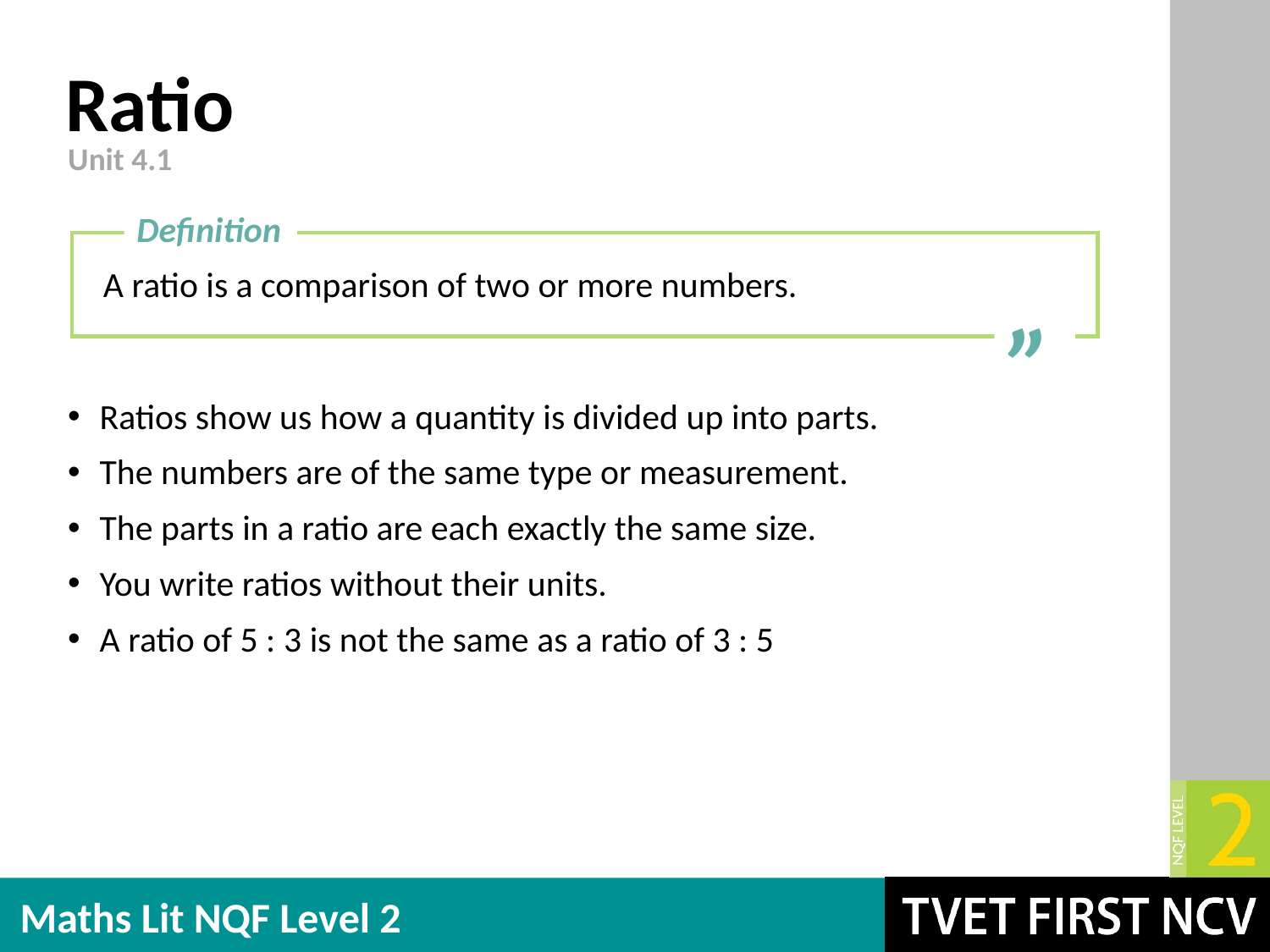

# Ratio
Unit 4.1
Definition

A ratio is a comparison of two or more numbers.
”

Ratios show us how a quantity is divided up into parts.
The numbers are of the same type or measurement.
The parts in a ratio are each exactly the same size.
You write ratios without their units.
A ratio of 5 : 3 is not the same as a ratio of 3 : 5